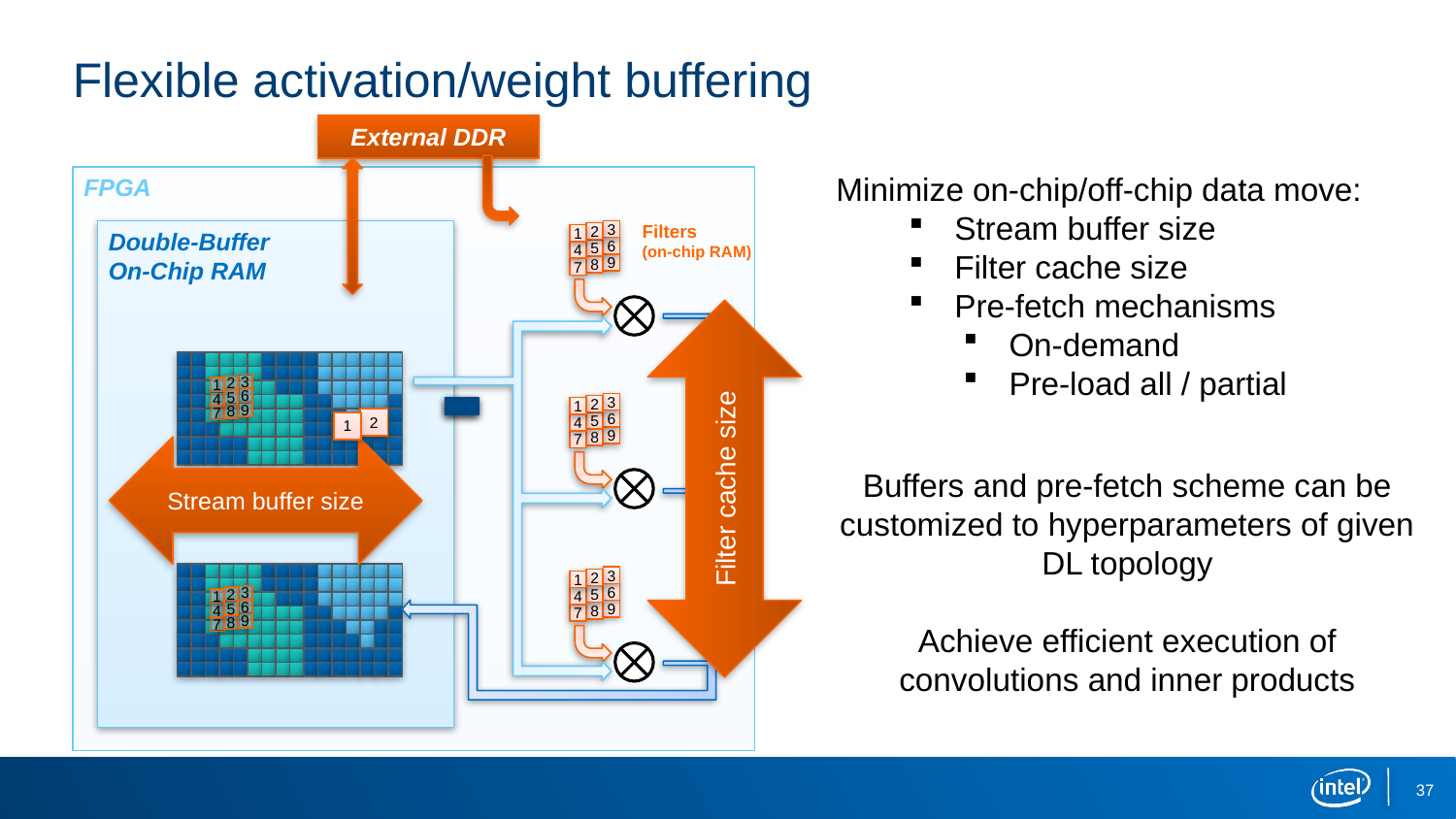

# Flexible activation/weight buffering
External DDR

Minimize on-chip/off-chip data move:
Stream buffer size
Filter cache size
Pre-fetch mechanisms
On-demand
Pre-load all / partial

FPGA
Filters
(on-chip RAM)
3
2
1
6
5
4
9
8
7
Double-Buffer
On-Chip RAM

3
2
1
6
5
4
9
8
7

3
2
1
6
5
4
9
8
7

3
2
1
6
5
4
9
8
7

2
Filter cache size
1
Stream buffer size
Buffers and pre-fetch scheme can be customized to hyperparameters of given DL topology

Achieve efficient execution of convolutions and inner products

3
2
1
6
5
4
9
8
7
37